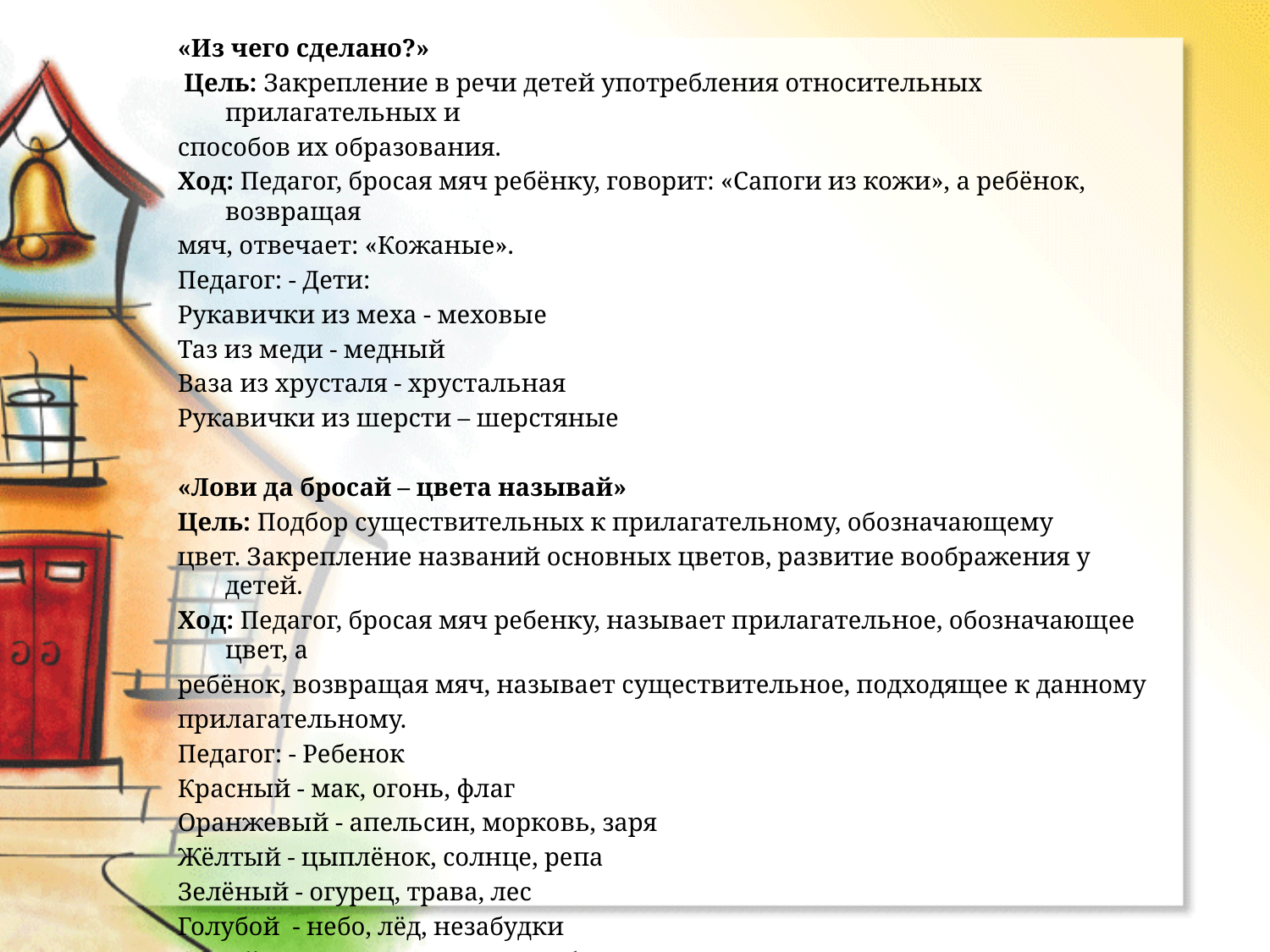

«Из чего сделано?»
 Цель: Закрепление в речи детей употребления относительных прилагательных и
способов их образования.
Ход: Педагог, бросая мяч ребёнку, говорит: «Сапоги из кожи», а ребёнок, возвращая
мяч, отвечает: «Кожаные».
Педагог: - Дети:
Рукавички из меха - меховые
Таз из меди - медный
Ваза из хрусталя - хрустальная
Рукавички из шерсти – шерстяные

«Лови да бросай – цвета называй»
Цель: Подбор существительных к прилагательному, обозначающему
цвет. Закрепление названий основных цветов, развитие воображения у детей.
Ход: Педагог, бросая мяч ребенку, называет прилагательное, обозначающее цвет, а
ребёнок, возвращая мяч, называет существительное, подходящее к данному
прилагательному.
Педагог: - Ребенок
Красный - мак, огонь, флаг
Оранжевый - апельсин, морковь, заря
Жёлтый - цыплёнок, солнце, репа
Зелёный - огурец, трава, лес
Голубой  - небо, лёд, незабудки
Синий - колокольчик, море, небо
Фиолетовый - слива, сирень, сумерки